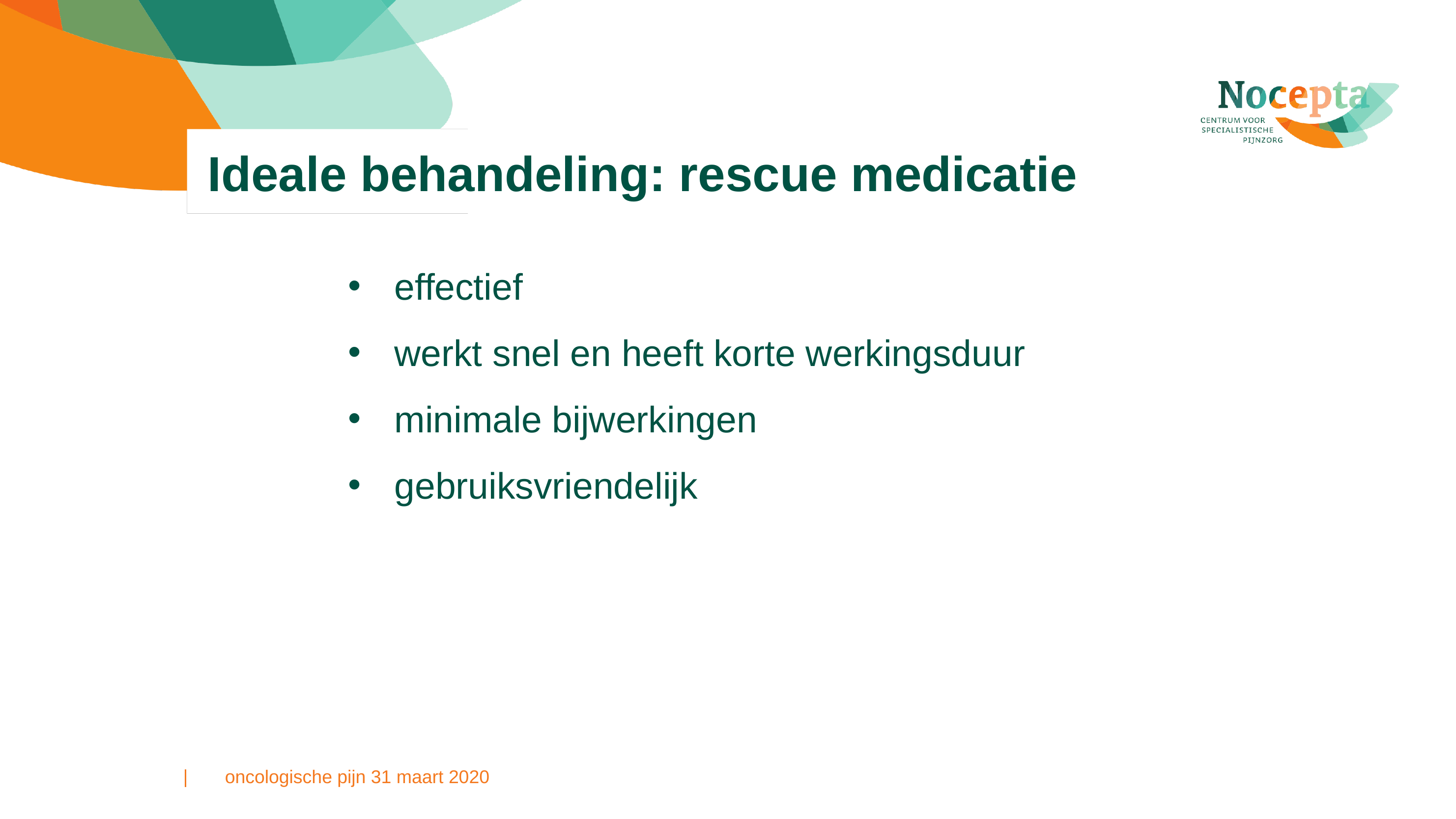

# Ideale behandeling: rescue medicatie
effectief
werkt snel en heeft korte werkingsduur
minimale bijwerkingen
gebruiksvriendelijk
oncologische pijn 31 maart 2020